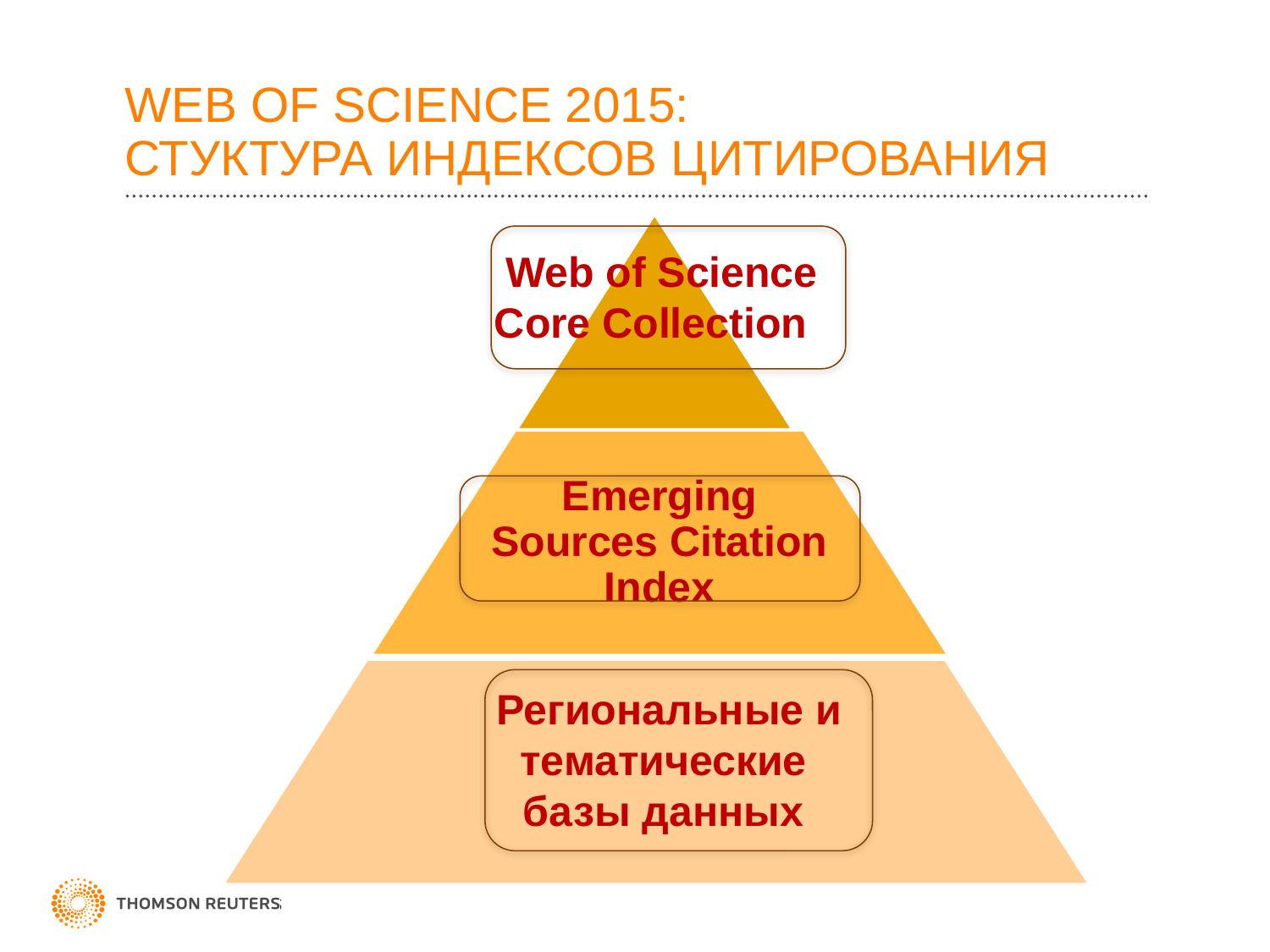

# WEB OF SCIENCE 2015: СТУКТУРА ИНДЕКСОВ ЦИТИРОВАНИЯ

 Web of Science Core Collection
Emerging Sources Citation Index

Региональные и тематические
базы данных